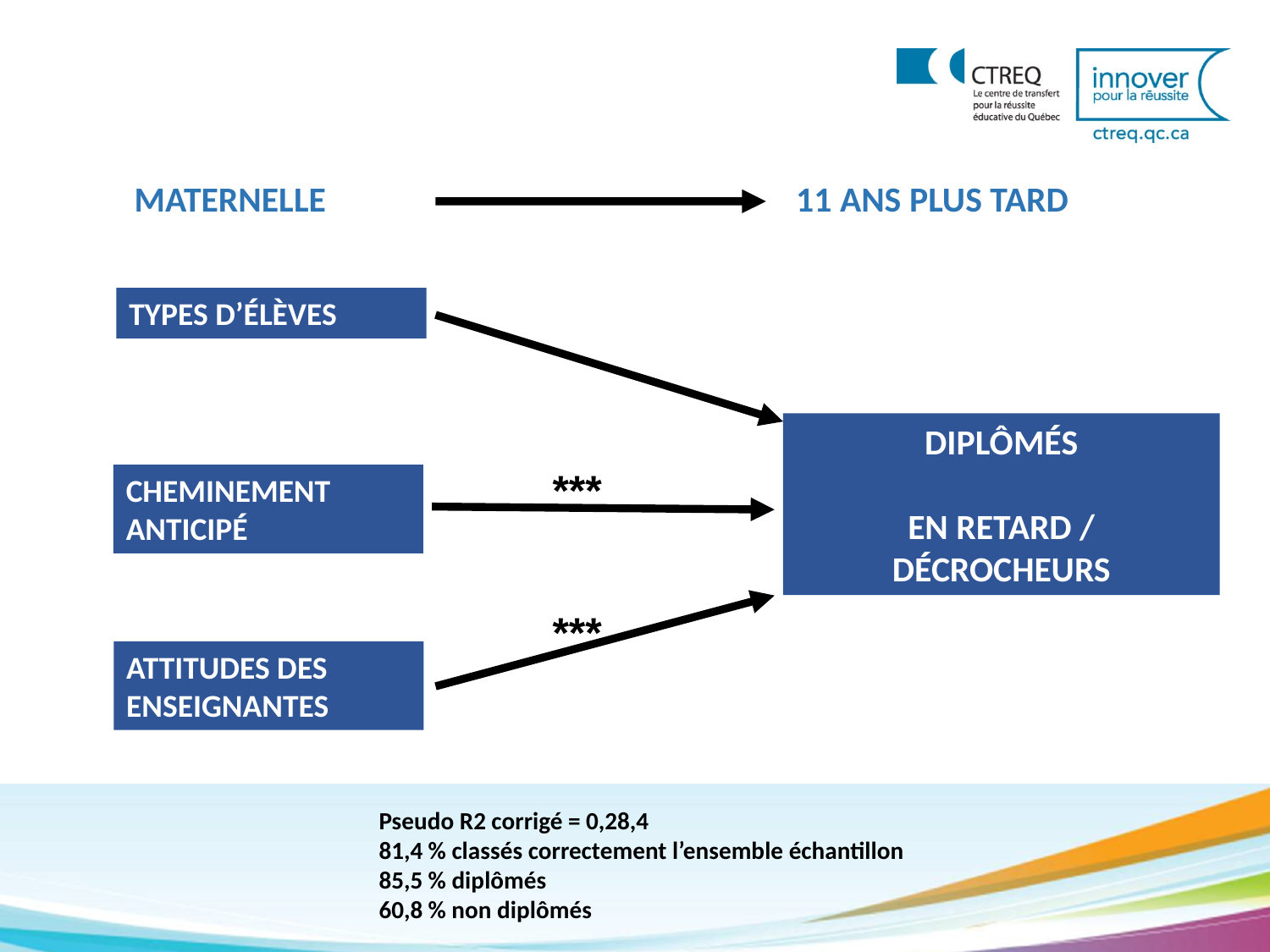

MATERNELLE
11 ANS PLUS TARD

TYPES D’ÉLÈVES

DIPLÔMÉS

EN RETARD /
DÉCROCHEURS
***
CHEMINEMENT
ANTICIPÉ

***
ATTITUDES DES
ENSEIGNANTES
Pseudo R2 corrigé = 0,28,4
81,4 % classés correctement l’ensemble échantillon
85,5 % diplômés
60,8 % non diplômés